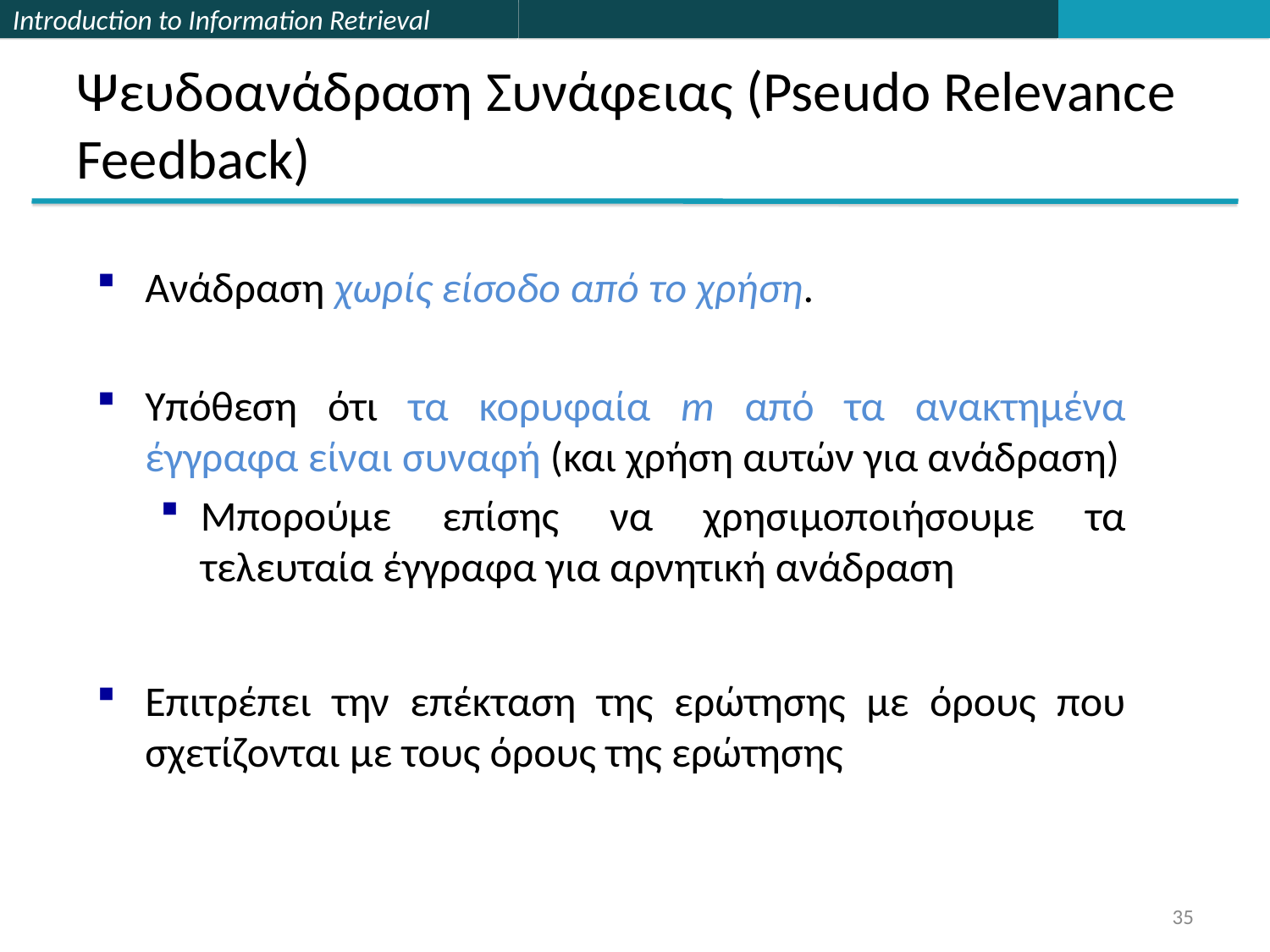

# Ψευδοανάδραση Συνάφειας (Pseudo Relevance Feedback)
Ανάδραση χωρίς είσοδο από το χρήση.

Υπόθεση ότι τα κορυφαία m από τα ανακτημένα έγγραφα είναι συναφή (και χρήση αυτών για ανάδραση)
Μπορούμε επίσης να χρησιμοποιήσουμε τα τελευταία έγγραφα για αρνητική ανάδραση

Επιτρέπει την επέκταση της ερώτησης με όρους που σχετίζονται με τους όρους της ερώτησης

35